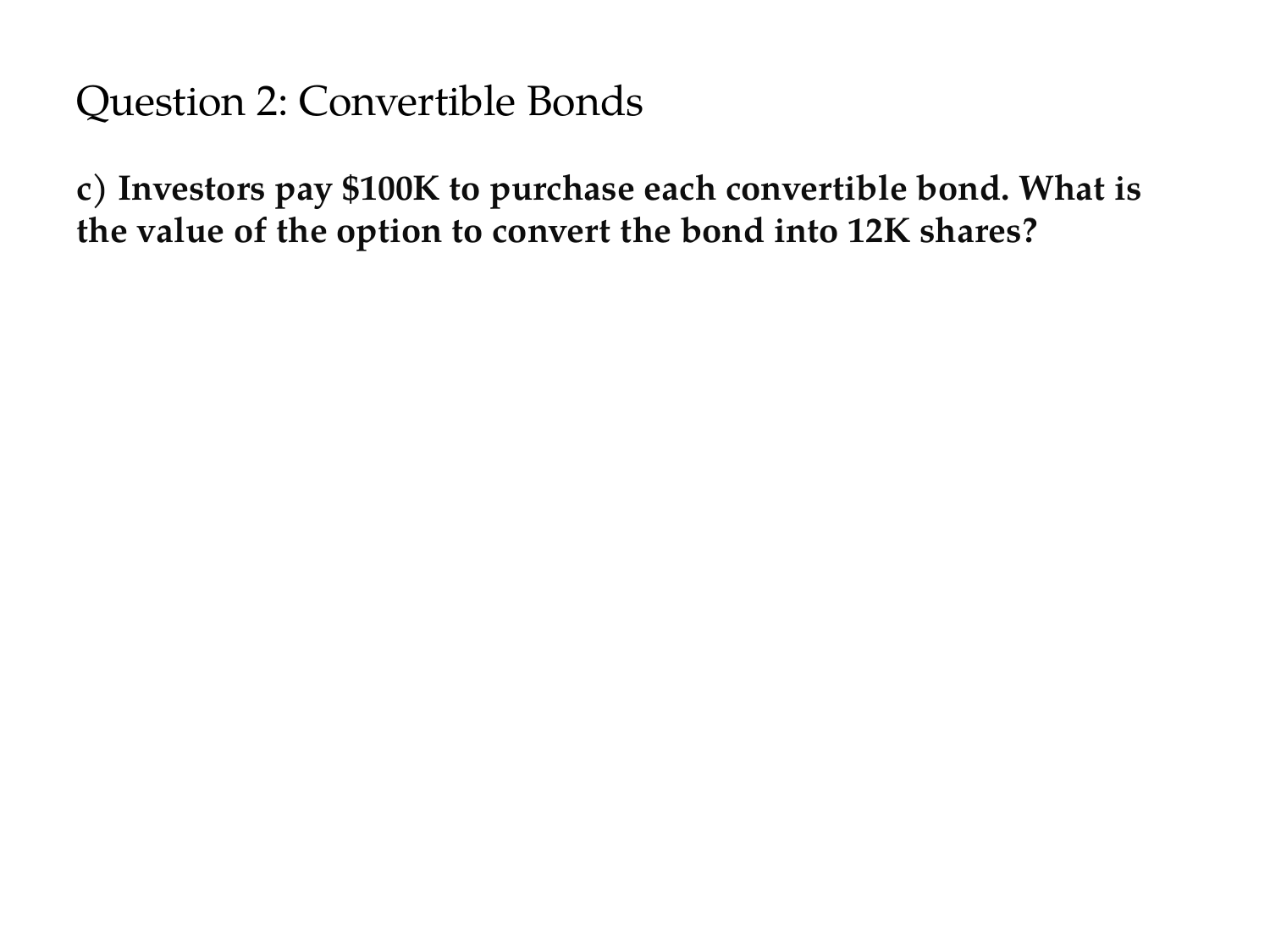

# Question 2: Convertible Bonds
c) Investors pay $100K to purchase each convertible bond. What is the value of the option to convert the bond into 12K shares?